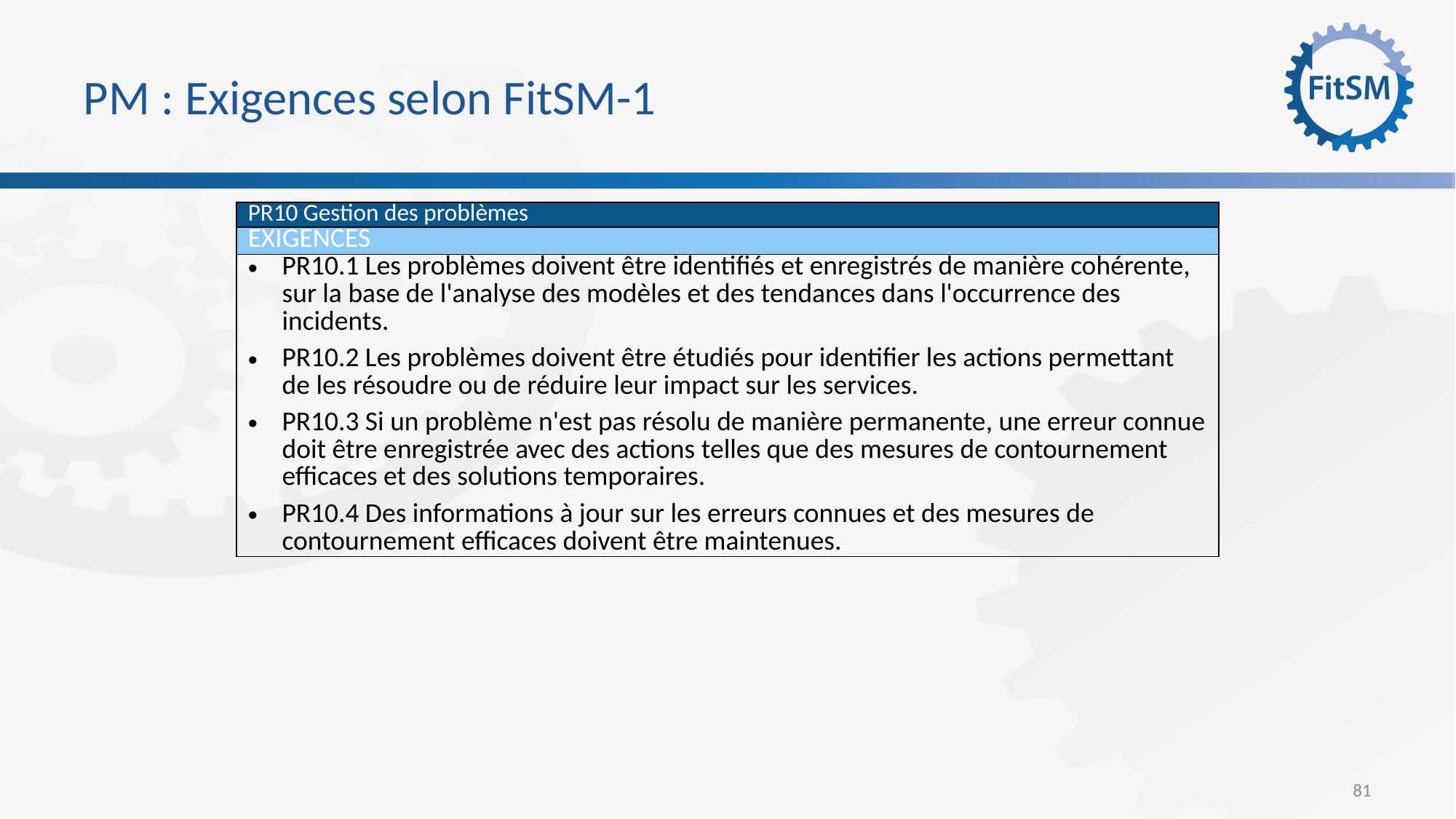

# PM : Exigences selon FitSM-1
| PR10 Gestion des problèmes |
| --- |
| Exigences |
| PR10.1 Les problèmes doivent être identifiés et enregistrés de manière cohérente, sur la base de l'analyse des modèles et des tendances dans l'occurrence des incidents. PR10.2 Les problèmes doivent être étudiés pour identifier les actions permettant de les résoudre ou de réduire leur impact sur les services. PR10.3 Si un problème n'est pas résolu de manière permanente, une erreur connue doit être enregistrée avec des actions telles que des mesures de contournement efficaces et des solutions temporaires. PR10.4 Des informations à jour sur les erreurs connues et des mesures de contournement efficaces doivent être maintenues. |
81